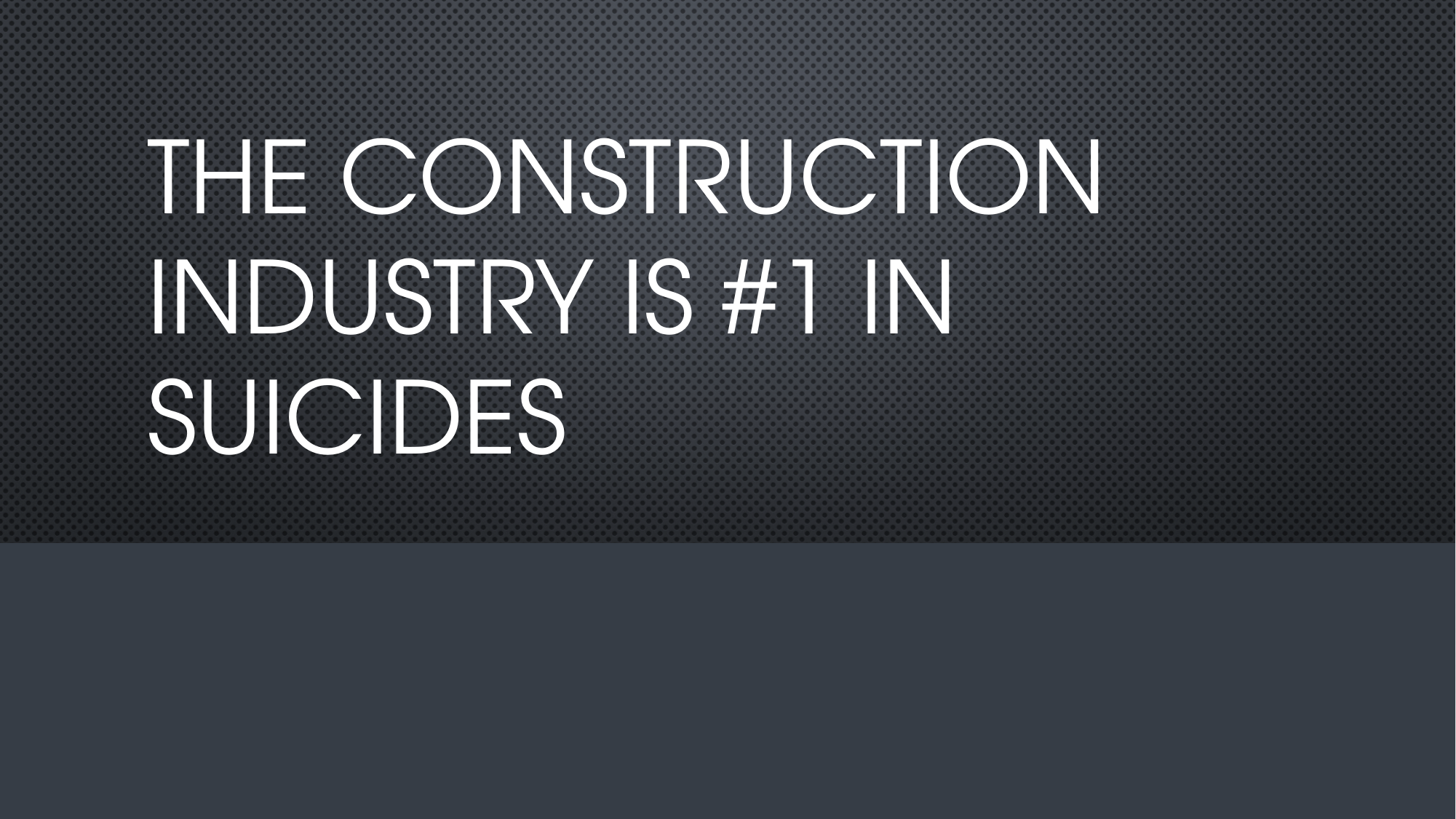

# The construction industry is #1 in suicides